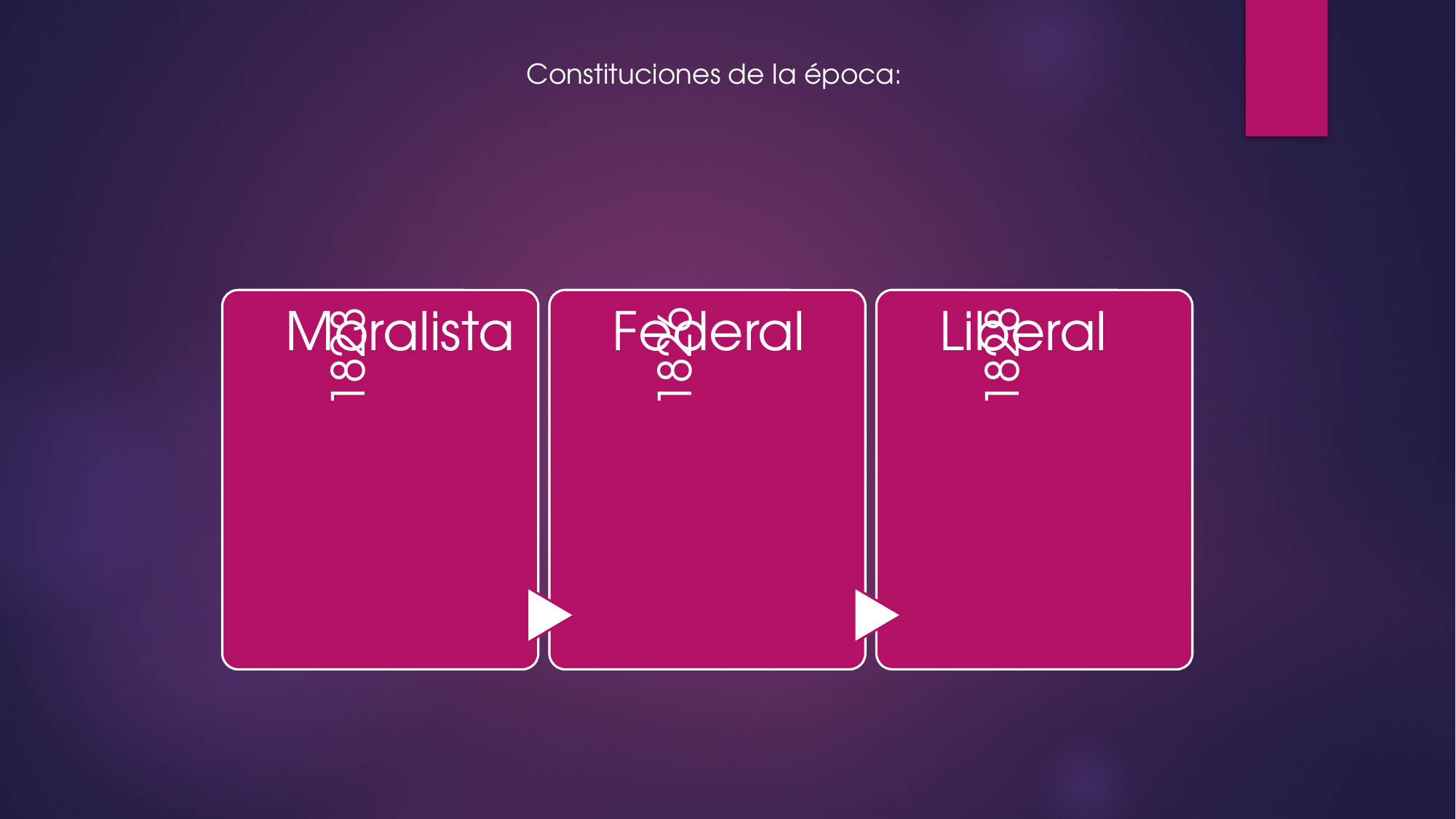

Constituciones de la época:
1823
Moralista
1826
Federal
1828
Liberal